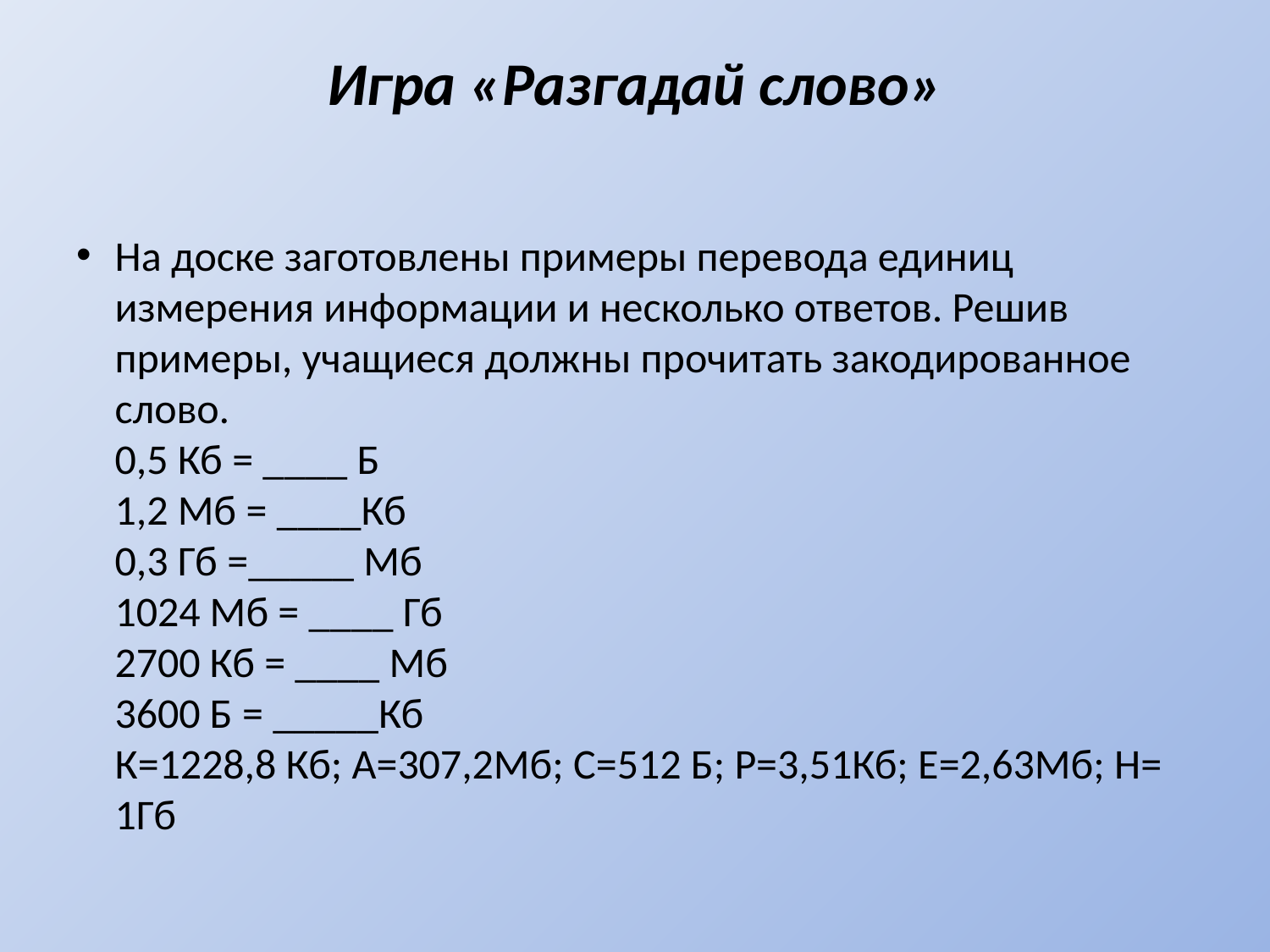

# Игра «Разгадай слово»
На доске заготовлены примеры перевода единиц измерения информации и несколько ответов. Решив примеры, учащиеся должны прочитать закодированное слово.
0,5 Кб = ____ Б
1,2 Мб = ____Кб
0,3 Гб =_____ Мб
1024 Мб = ____ Гб
2700 Кб = ____ Мб
3600 Б = _____Кб
К=1228,8 Кб; А=307,2Мб; С=512 Б; Р=3,51Кб; Е=2,63Мб; Н= 1Гб